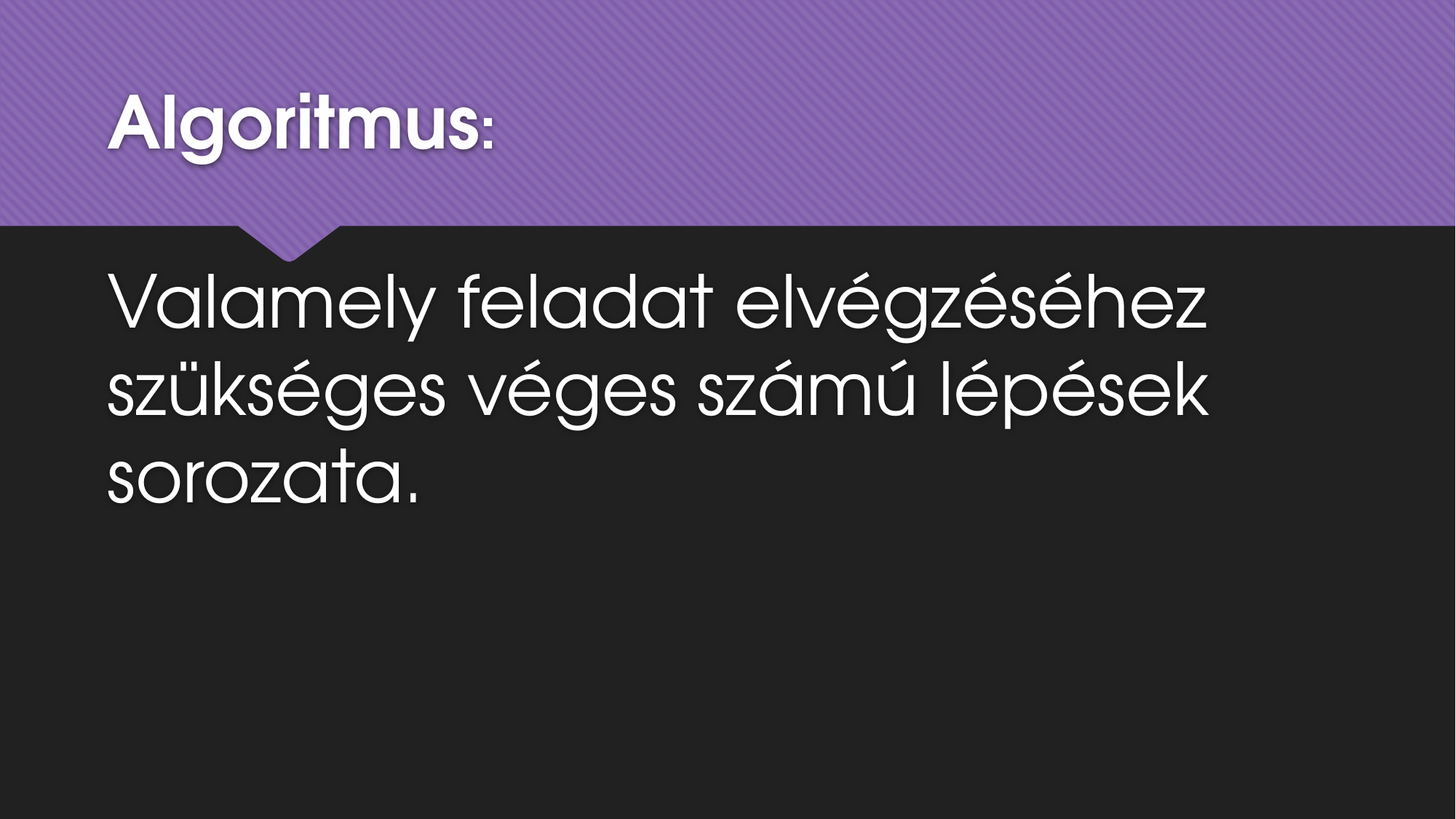

# Algoritmus:
Valamely feladat elvégzéséhez szükséges véges számú lépések sorozata.